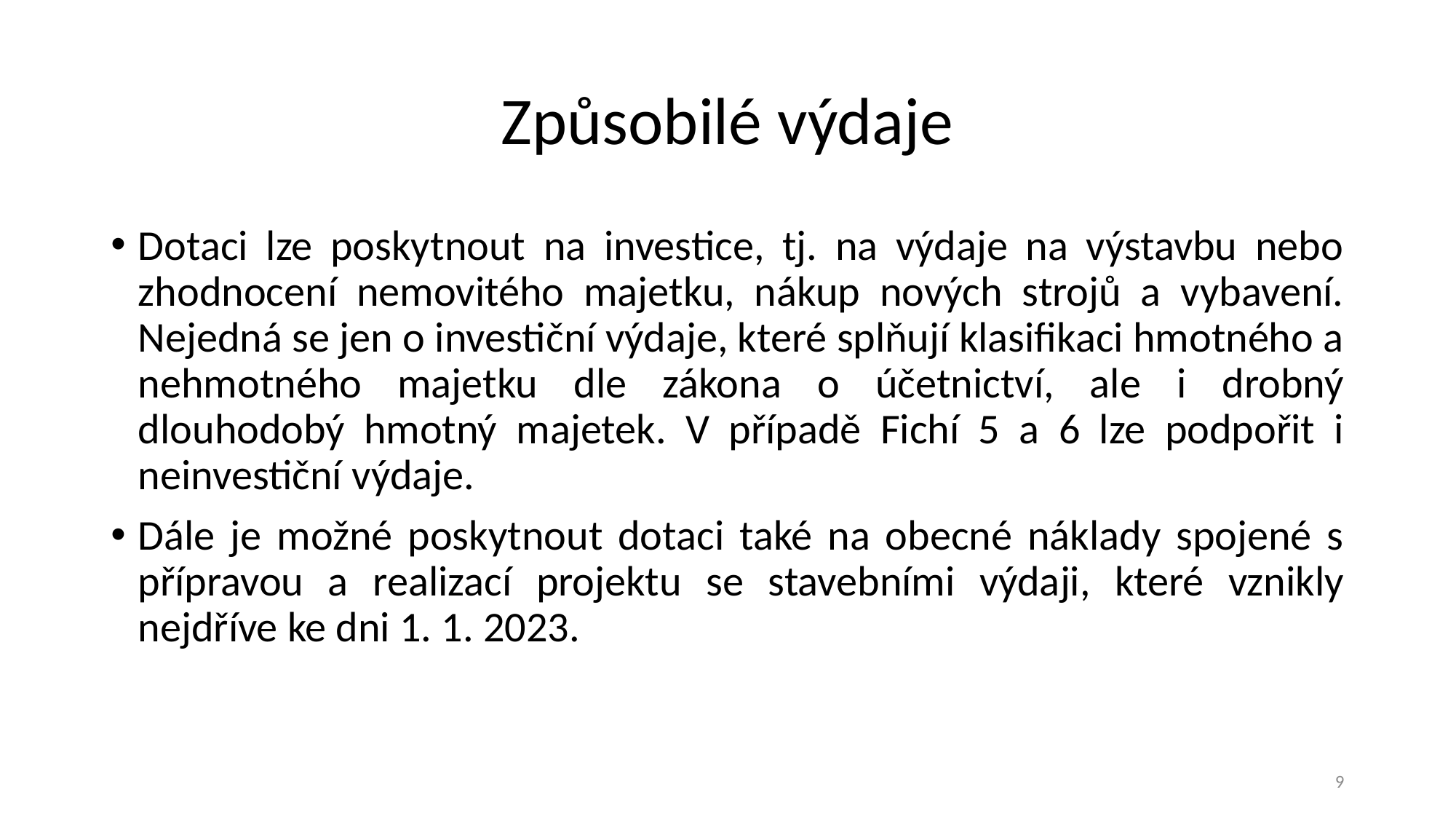

# Způsobilé výdaje
Dotaci lze poskytnout na investice, tj. na výdaje na výstavbu nebo zhodnocení nemovitého majetku, nákup nových strojů a vybavení. Nejedná se jen o investiční výdaje, které splňují klasifikaci hmotného a nehmotného majetku dle zákona o účetnictví, ale i drobný dlouhodobý hmotný majetek. V případě Fichí 5 a 6 lze podpořit i neinvestiční výdaje.
Dále je možné poskytnout dotaci také na obecné náklady spojené s přípravou a realizací projektu se stavebními výdaji, které vznikly nejdříve ke dni 1. 1. 2023.

9